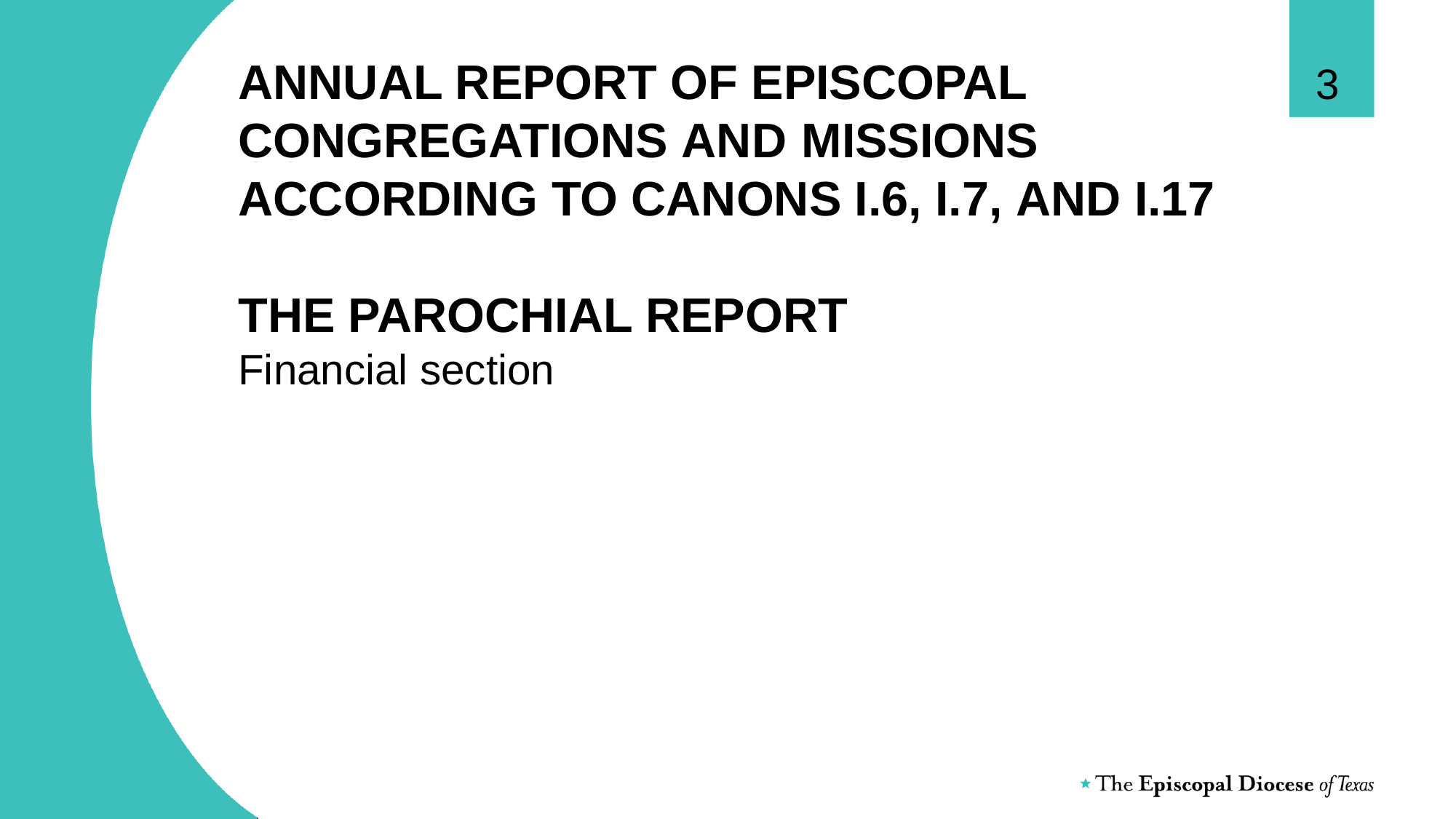

3
# ANNUAL REPORT OF EPISCOPAL CONGREGATIONS AND MISSIONS ACCORDING TO CANONS I.6, I.7, AND I.17 THE PAROCHIAL REPORT Financial section